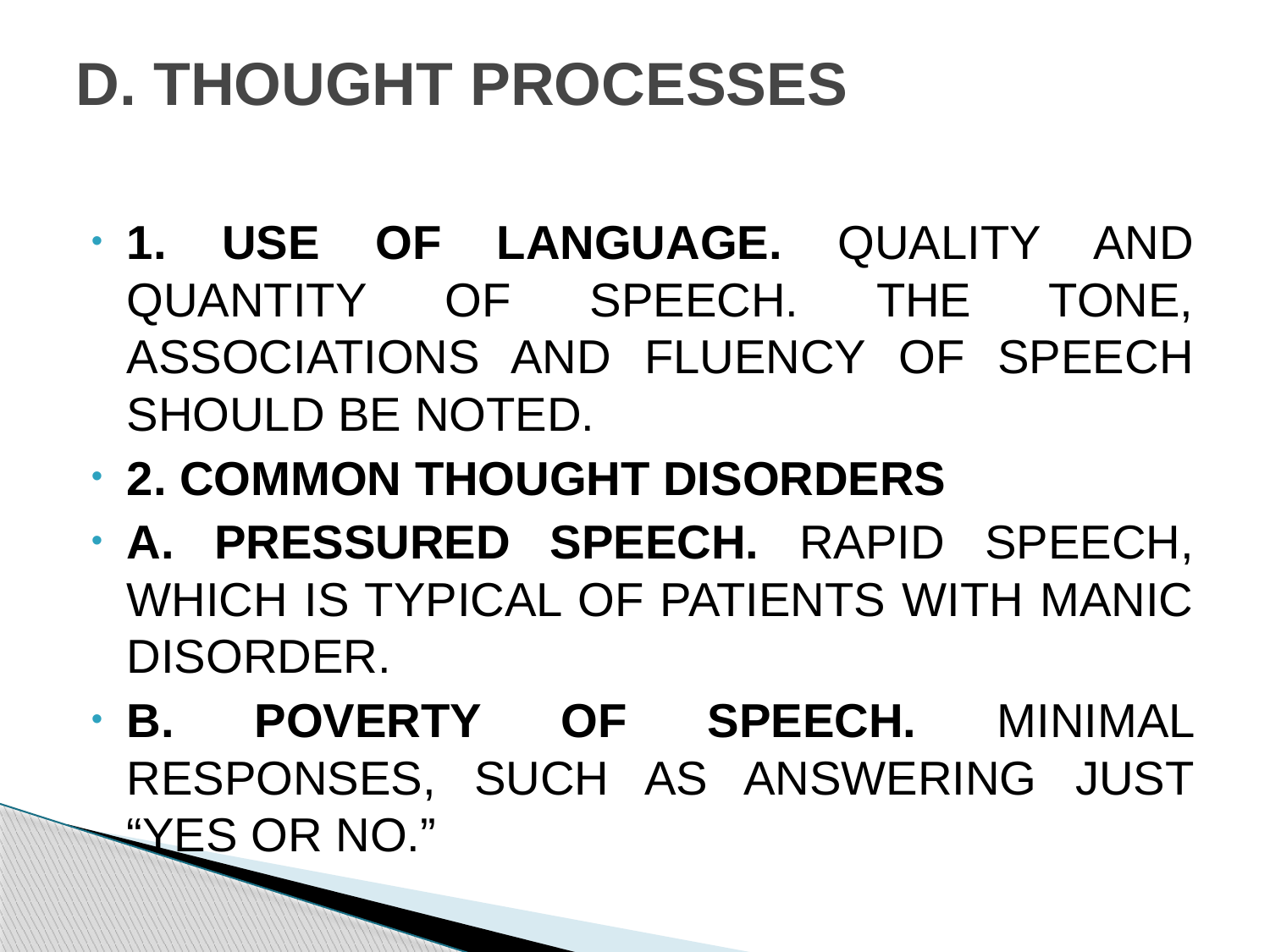

# D. THOUGHT PROCESSES
1. USE OF LANGUAGE. QUALITY AND QUANTITY OF SPEECH. THE TONE, ASSOCIATIONS AND FLUENCY OF SPEECH SHOULD BE NOTED.
2. COMMON THOUGHT DISORDERS
A. PRESSURED SPEECH. RAPID SPEECH, WHICH IS TYPICAL OF PATIENTS WITH MANIC DISORDER.
B. POVERTY OF SPEECH. MINIMAL RESPONSES, SUCH AS ANSWERING JUST “YES OR NO.”